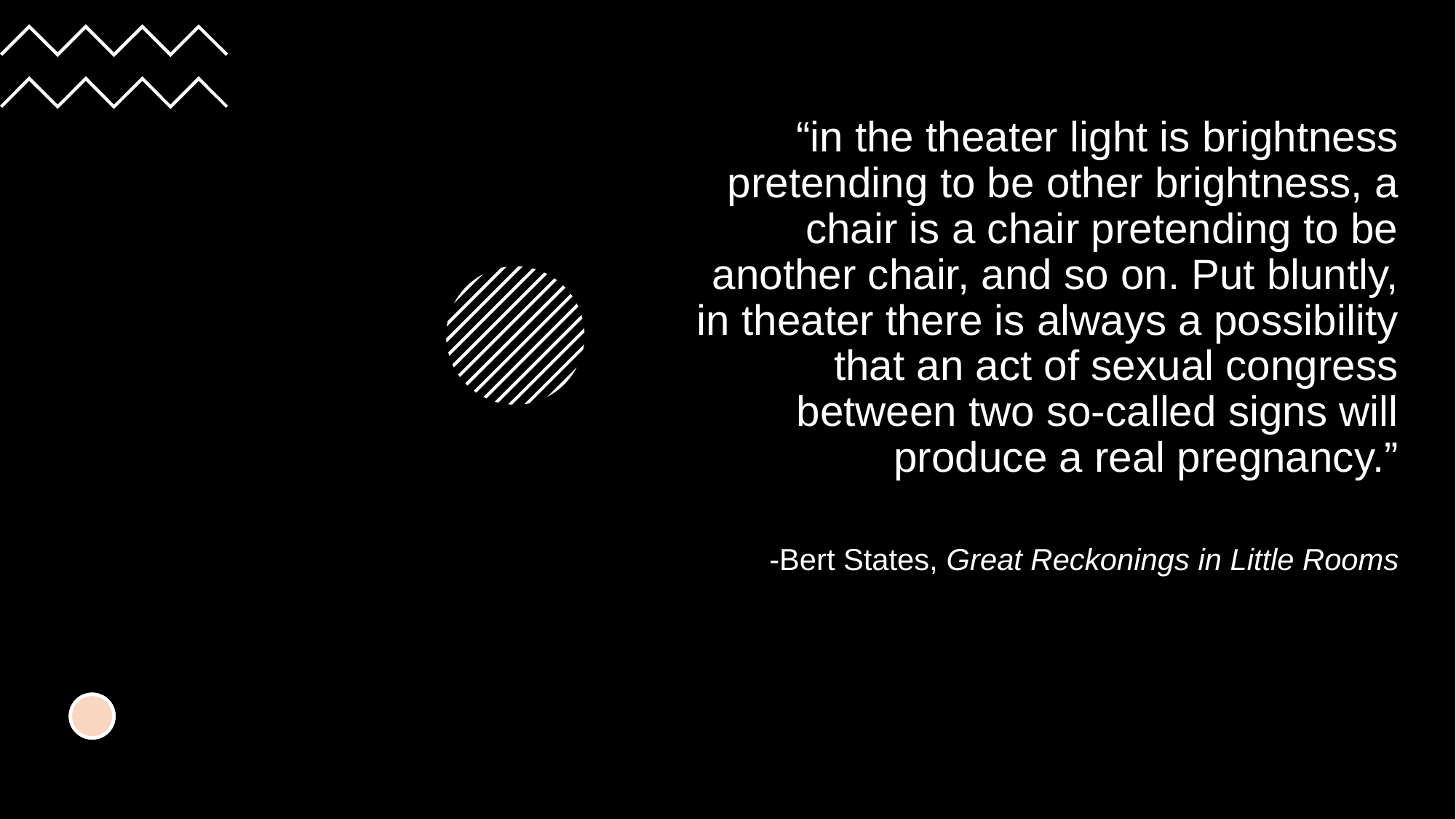

“in the theater light is brightness pretending to be other brightness, a chair is a chair pretending to be another chair, and so on. Put bluntly, in theater there is always a possibility that an act of sexual congress between two so-called signs will produce a real pregnancy.”

-Bert States, Great Reckonings in Little Rooms